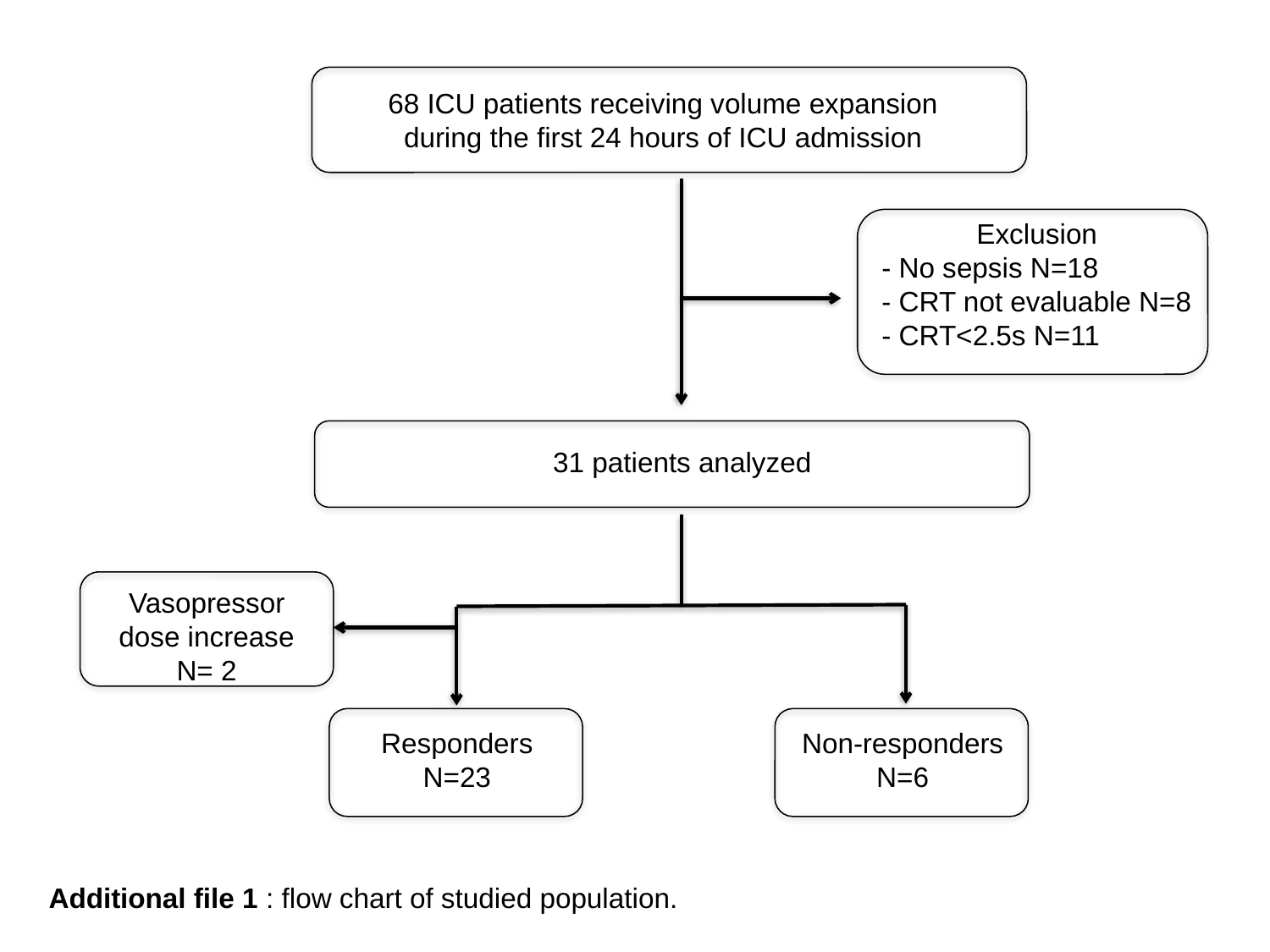

68 ICU patients receiving volume expansion during the first 24 hours of ICU admission

Exclusion
- No sepsis N=18
- CRT not evaluable N=8
- CRT<2.5s N=11

31 patients analyzed

Vasopressor dose increase
N= 2

Responders
N=23
Non-responders
N=6
Additional file 1 : flow chart of studied population.